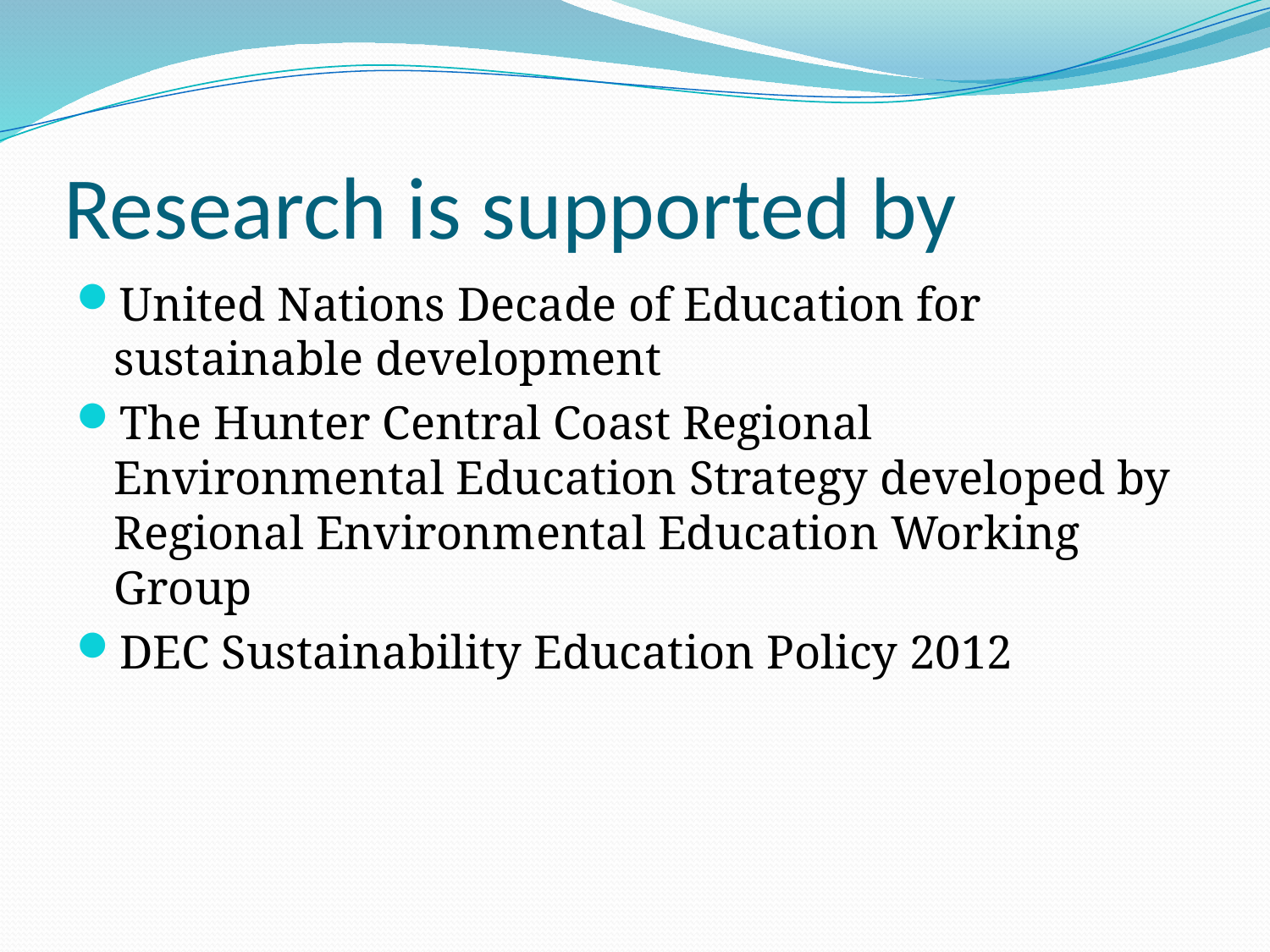

# Research is supported by
United Nations Decade of Education for sustainable development
The Hunter Central Coast Regional Environmental Education Strategy developed by Regional Environmental Education Working Group
DEC Sustainability Education Policy 2012